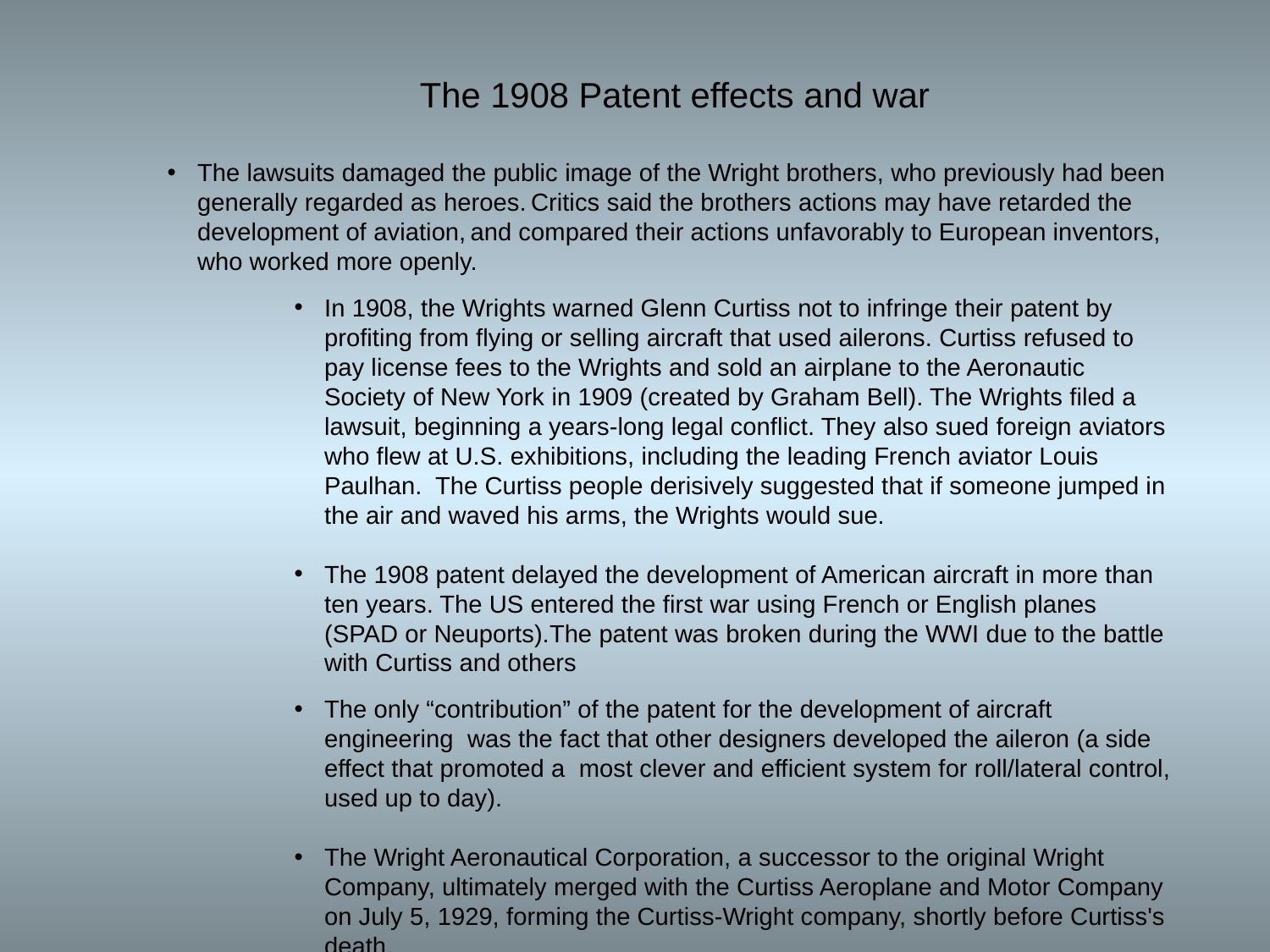

The 1908 Patent effects and war

The lawsuits damaged the public image of the Wright brothers, who previously had been generally regarded as heroes. Critics said the brothers actions may have retarded the development of aviation, and compared their actions unfavorably to European inventors, who worked more openly.

In 1908, the Wrights warned Glenn Curtiss not to infringe their patent by profiting from flying or selling aircraft that used ailerons. Curtiss refused to pay license fees to the Wrights and sold an airplane to the Aeronautic Society of New York in 1909 (created by Graham Bell). The Wrights filed a lawsuit, beginning a years-long legal conflict. They also sued foreign aviators who flew at U.S. exhibitions, including the leading French aviator Louis Paulhan.  The Curtiss people derisively suggested that if someone jumped in the air and waved his arms, the Wrights would sue.

The 1908 patent delayed the development of American aircraft in more than ten years. The US entered the first war using French or English planes (SPAD or Neuports).The patent was broken during the WWI due to the battle with Curtiss and others

The only “contribution” of the patent for the development of aircraft engineering  was the fact that other designers developed the aileron (a side effect that promoted a  most clever and efficient system for roll/lateral control, used up to day).

The Wright Aeronautical Corporation, a successor to the original Wright Company, ultimately merged with the Curtiss Aeroplane and Motor Company on July 5, 1929, forming the Curtiss-Wright company, shortly before Curtiss's death.
After  a contract the Smithisonian reconise the “first to fly” to Wrights in 1942!
There are no NASA site named Wrights but there are NASA-Langley, NASA Glenn etc